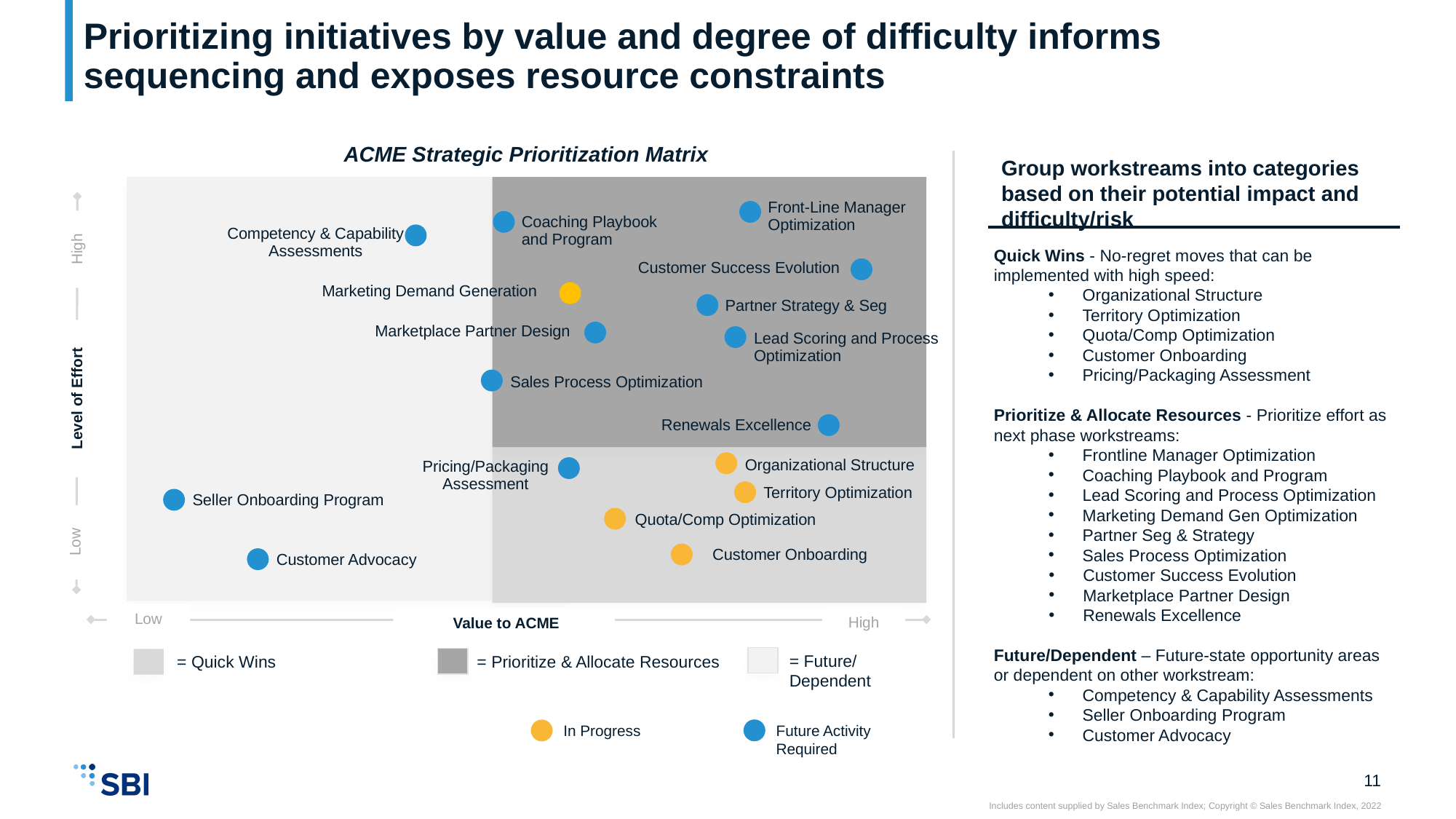

# Prioritizing initiatives by value and degree of difficulty informs sequencing and exposes resource constraints
ACME Strategic Prioritization Matrix
Group workstreams into categories based on their potential impact and difficulty/risk

Front-Line Manager Optimization

Coaching Playbook and Program

Competency & Capability Assessments
High
Quick Wins - No-regret moves that can be implemented with high speed:
Organizational Structure
Territory Optimization
Quota/Comp Optimization
Customer Onboarding
Pricing/Packaging Assessment

Prioritize & Allocate Resources - Prioritize effort as next phase workstreams:
Frontline Manager Optimization
Coaching Playbook and Program
Lead Scoring and Process Optimization
Marketing Demand Gen Optimization
Partner Seg & Strategy
Sales Process Optimization
Customer Success Evolution
Marketplace Partner Design
Renewals Excellence

Future/Dependent – Future-state opportunity areas or dependent on other workstream:
Competency & Capability Assessments
Seller Onboarding Program
Customer Advocacy

Customer Success Evolution

Marketing Demand Generation

Partner Strategy & Seg

Marketplace Partner Design

Lead Scoring and Process Optimization

Sales Process Optimization
Level of Effort

Renewals Excellence

Organizational Structure

Pricing/Packaging Assessment

Territory Optimization

Seller Onboarding Program

Quota/Comp Optimization
Low

Customer Onboarding

Customer Advocacy
Low
High
 Value to ACME
= Future/ Dependent
= Prioritize & Allocate Resources
= Quick Wins

Future Activity Required
In Progress